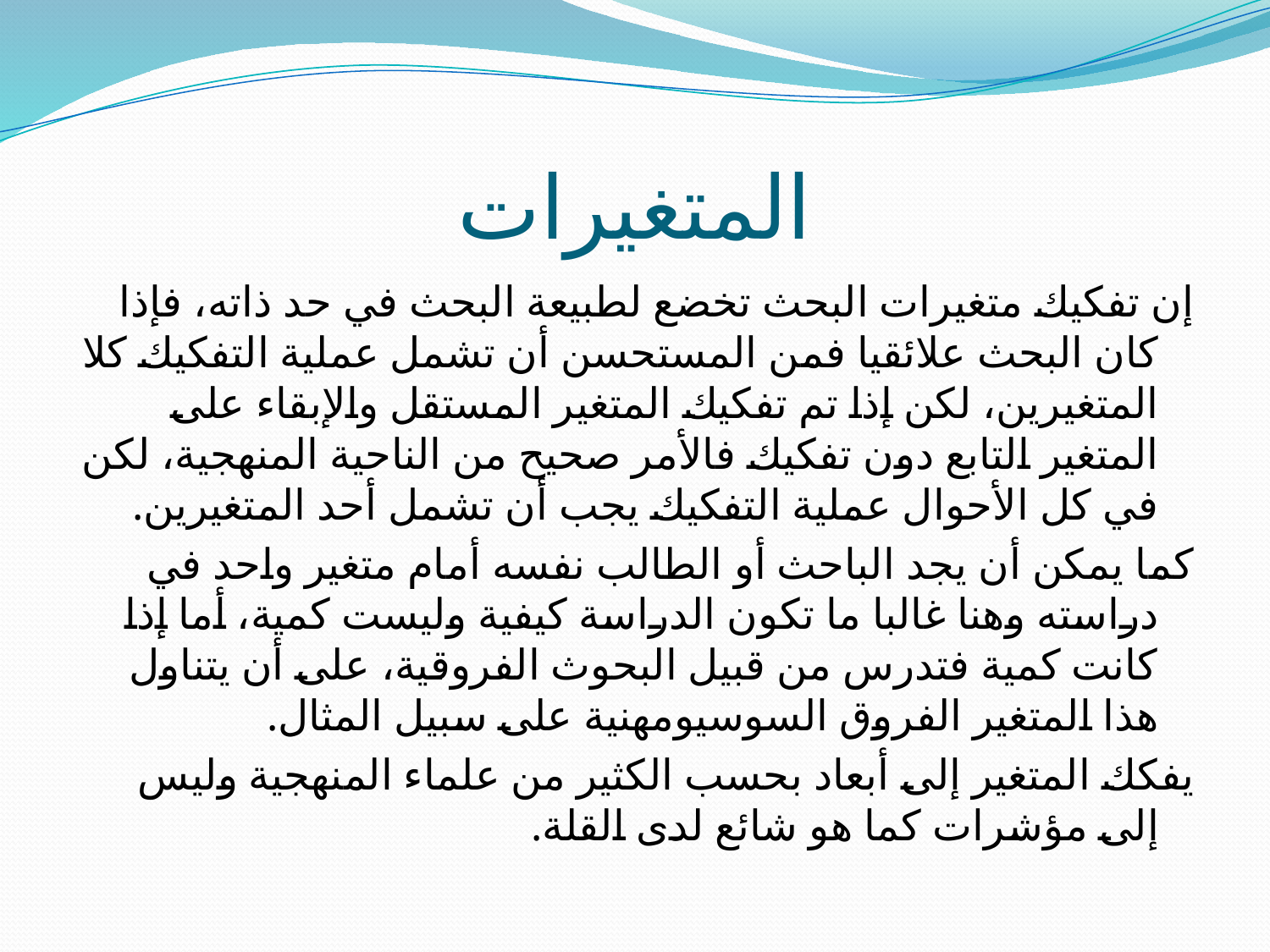

# المتغيرات
إن تفكيك متغيرات البحث تخضع لطبيعة البحث في حد ذاته، فإذا كان البحث علائقيا فمن المستحسن أن تشمل عملية التفكيك كلا المتغيرين، لكن إذا تم تفكيك المتغير المستقل والإبقاء على المتغير التابع دون تفكيك فالأمر صحيح من الناحية المنهجية، لكن في كل الأحوال عملية التفكيك يجب أن تشمل أحد المتغيرين.
كما يمكن أن يجد الباحث أو الطالب نفسه أمام متغير واحد في دراسته وهنا غالبا ما تكون الدراسة كيفية وليست كمية، أما إذا كانت كمية فتدرس من قبيل البحوث الفروقية، على أن يتناول هذا المتغير الفروق السوسيومهنية على سبيل المثال.
يفكك المتغير إلى أبعاد بحسب الكثير من علماء المنهجية وليس إلى مؤشرات كما هو شائع لدى القلة.